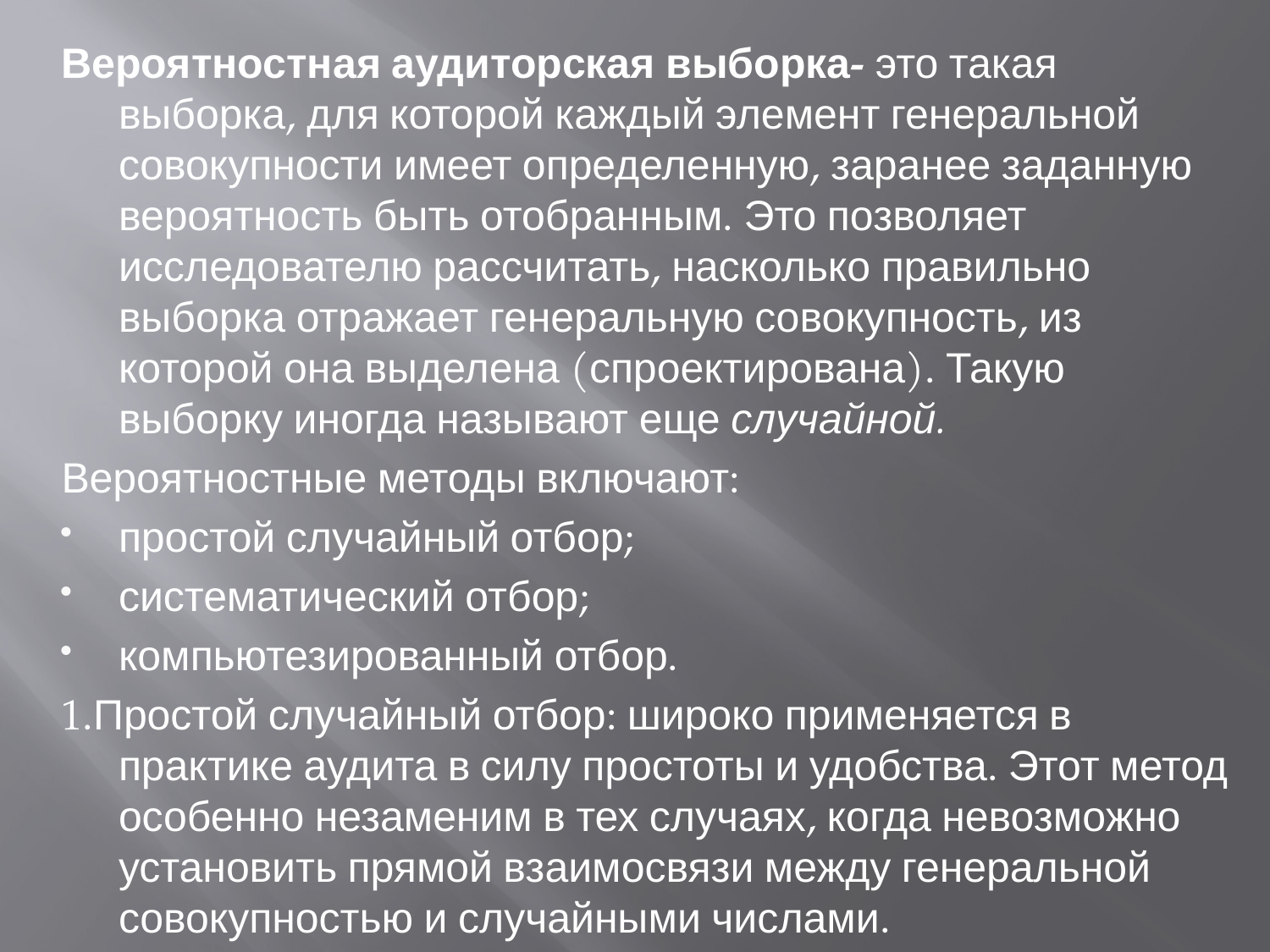

Вероятностная аудиторская выборка- это такая выборка, для которой каждый элемент генеральной совокупности имеет определенную, заранее заданную вероятность быть отобранным. Это позволяет исследователю рассчитать, насколько правильно выборка отражает генеральную совокупность, из которой она выделена (спроектирована). Такую выборку иногда называют еще случайной.
Вероятностные методы включают:
простой случайный отбор;
систематический отбор;
компьютезированный отбор.
1.Простой случайный отбор: широко применяется в практике аудита в силу простоты и удобства. Этот метод особенно незаменим в тех случаях, когда невозможно установить прямой взаимосвязи между генеральной совокупностью и случайными числами.